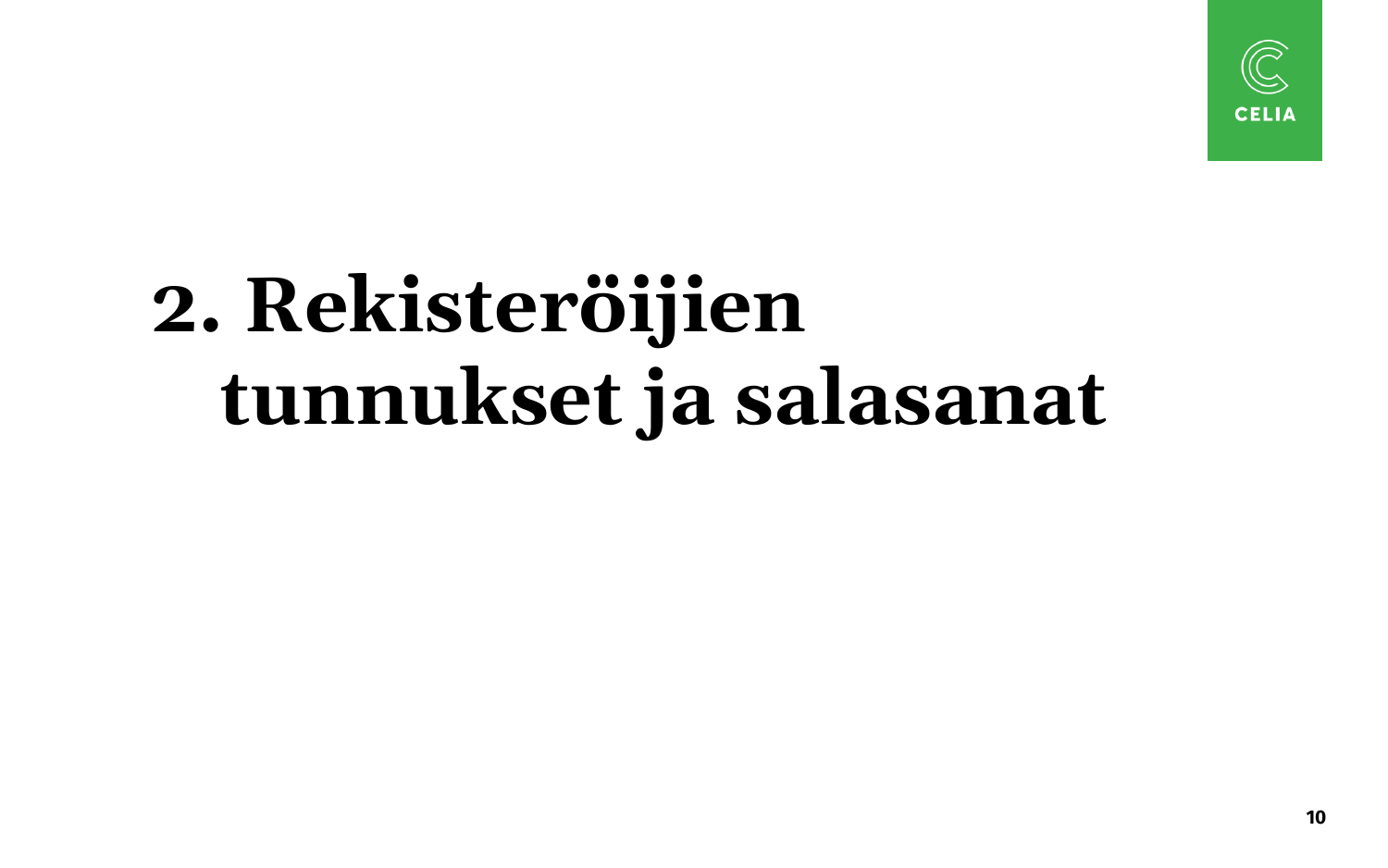

# 2. Rekisteröijien tunnukset ja salasanat
10